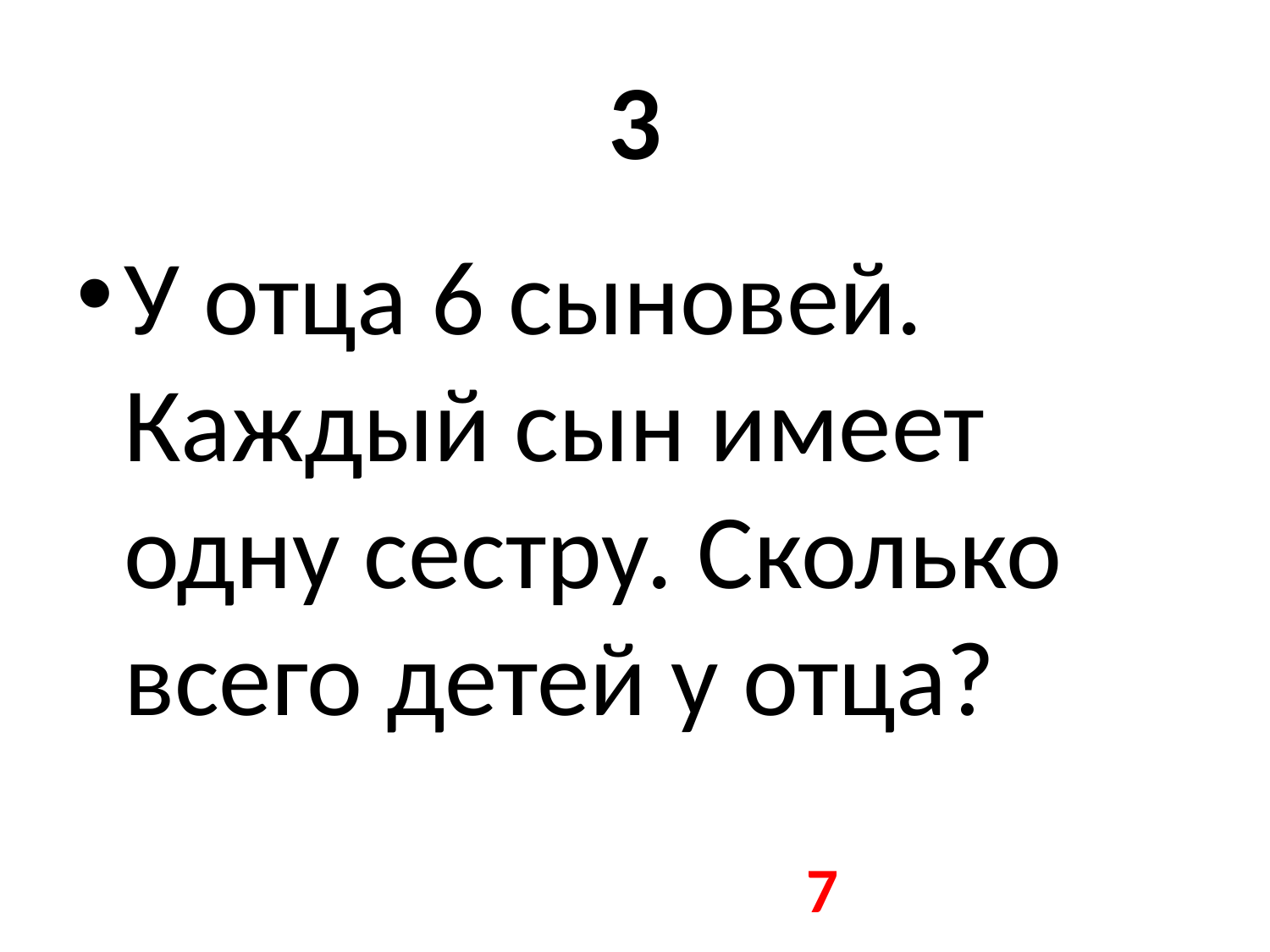

# 3
У отца 6 сыновей. Каждый сын имеет одну сестру. Сколько всего детей у отца?
7